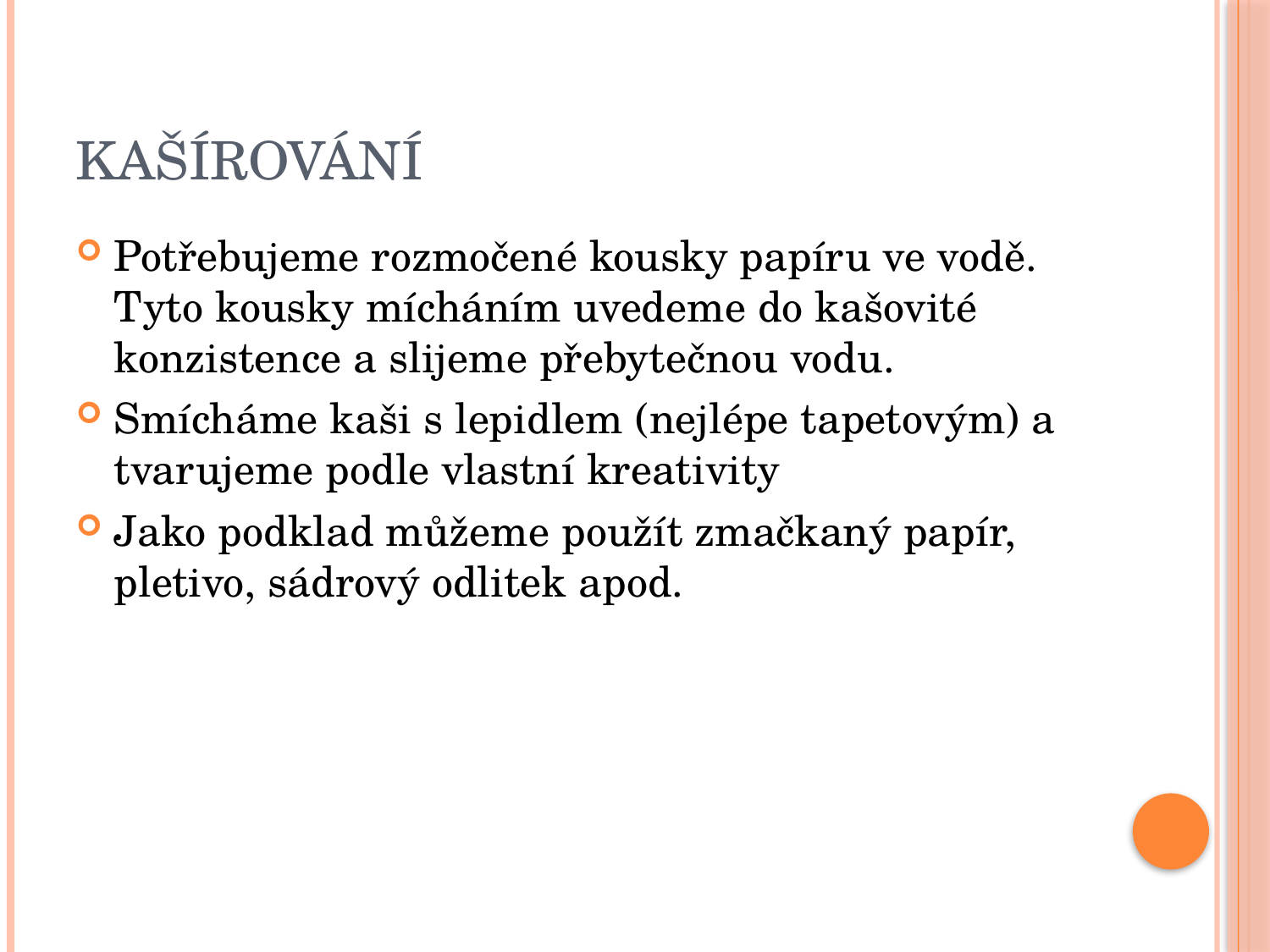

# Kašírování
Potřebujeme rozmočené kousky papíru ve vodě. Tyto kousky mícháním uvedeme do kašovité konzistence a slijeme přebytečnou vodu.
Smícháme kaši s lepidlem (nejlépe tapetovým) a tvarujeme podle vlastní kreativity
Jako podklad můžeme použít zmačkaný papír, pletivo, sádrový odlitek apod.